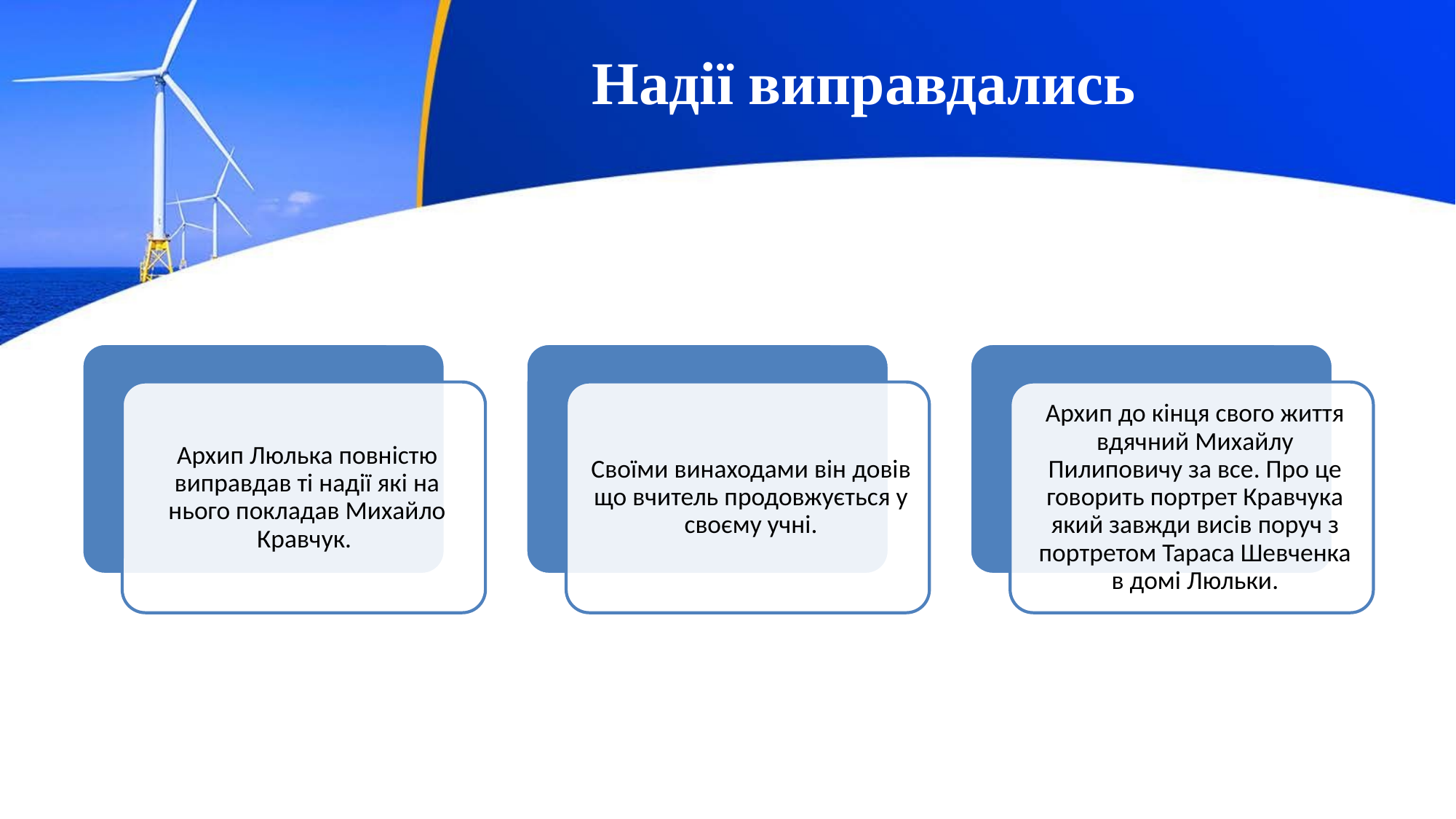

# Надії виправдались
Архип Люлька повністю виправдав ті надії які на нього покладав Михайло Кравчук.
Своїми винаходами він довів що вчитель продовжується у своєму учні.
Архип до кінця свого життя вдячний Михайлу Пилиповичу за все. Про це говорить портрет Кравчука який завжди висів поруч з портретом Тараса Шевченка в домі Люльки.